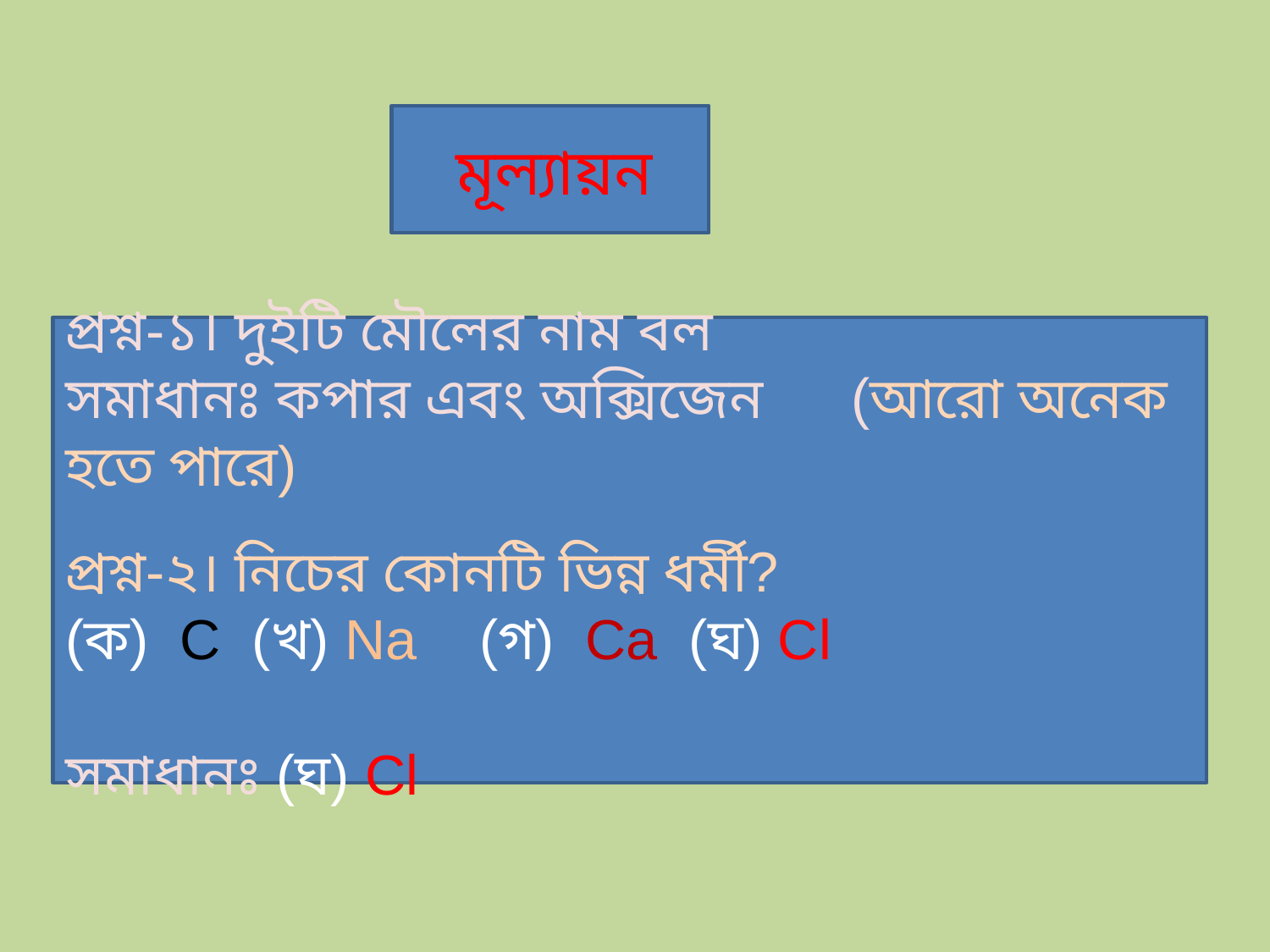

মূল্যায়ন
প্রশ্ন-১। দুইটি মৌলের নাম বল
সমাধানঃ কপার এবং অক্সিজেন      (আরো অনেক হতে পারে)

প্রশ্ন-২। নিচের কোনটি ভিন্ন ধর্মী?
(ক)  C  (খ) Na    (গ)  Ca  (ঘ) Cl

সমাধানঃ (ঘ) Cl